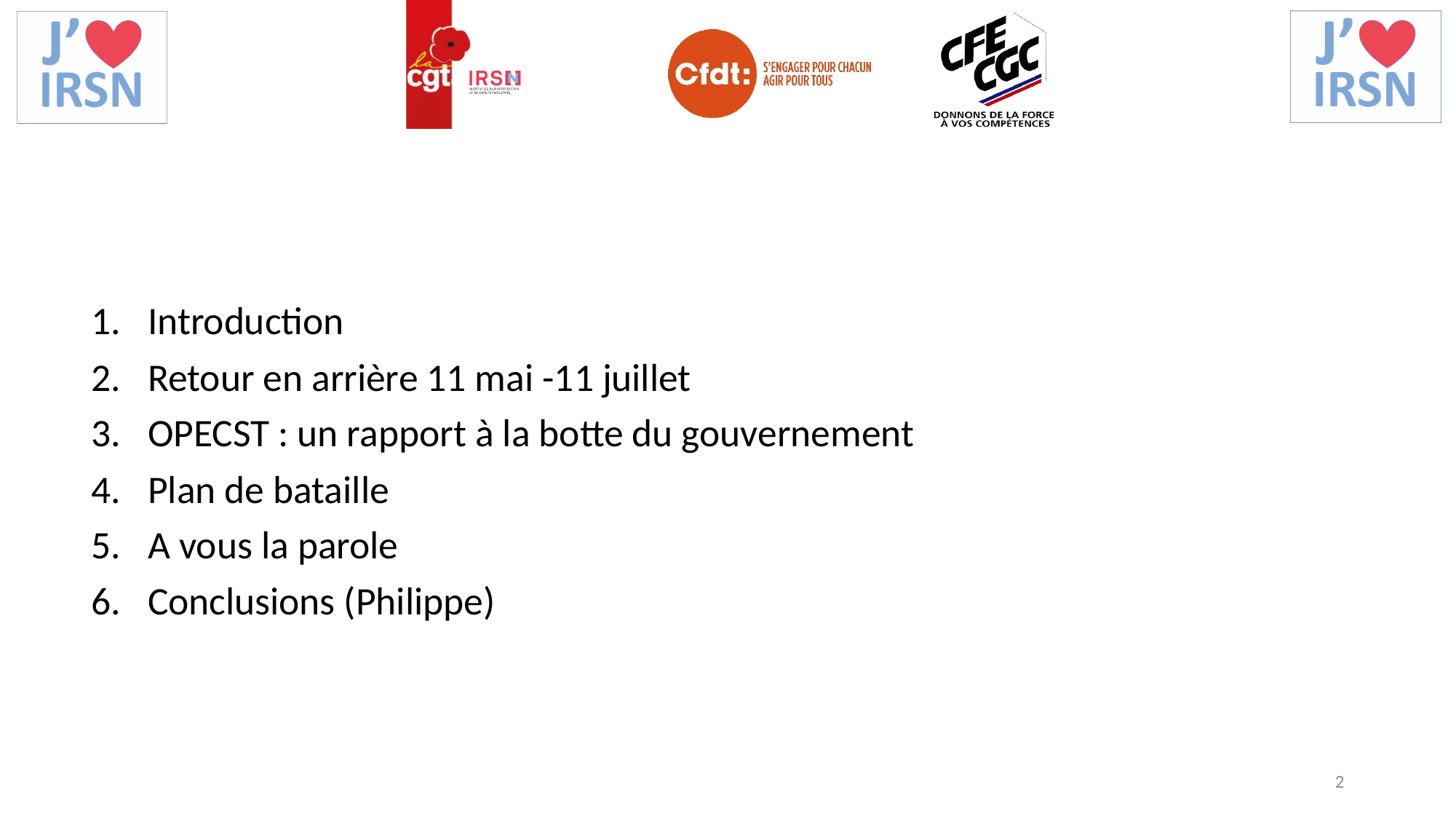

Introduction
Retour en arrière 11 mai -11 juillet
OPECST : un rapport à la botte du gouvernement
Plan de bataille
A vous la parole
Conclusions (Philippe)

2